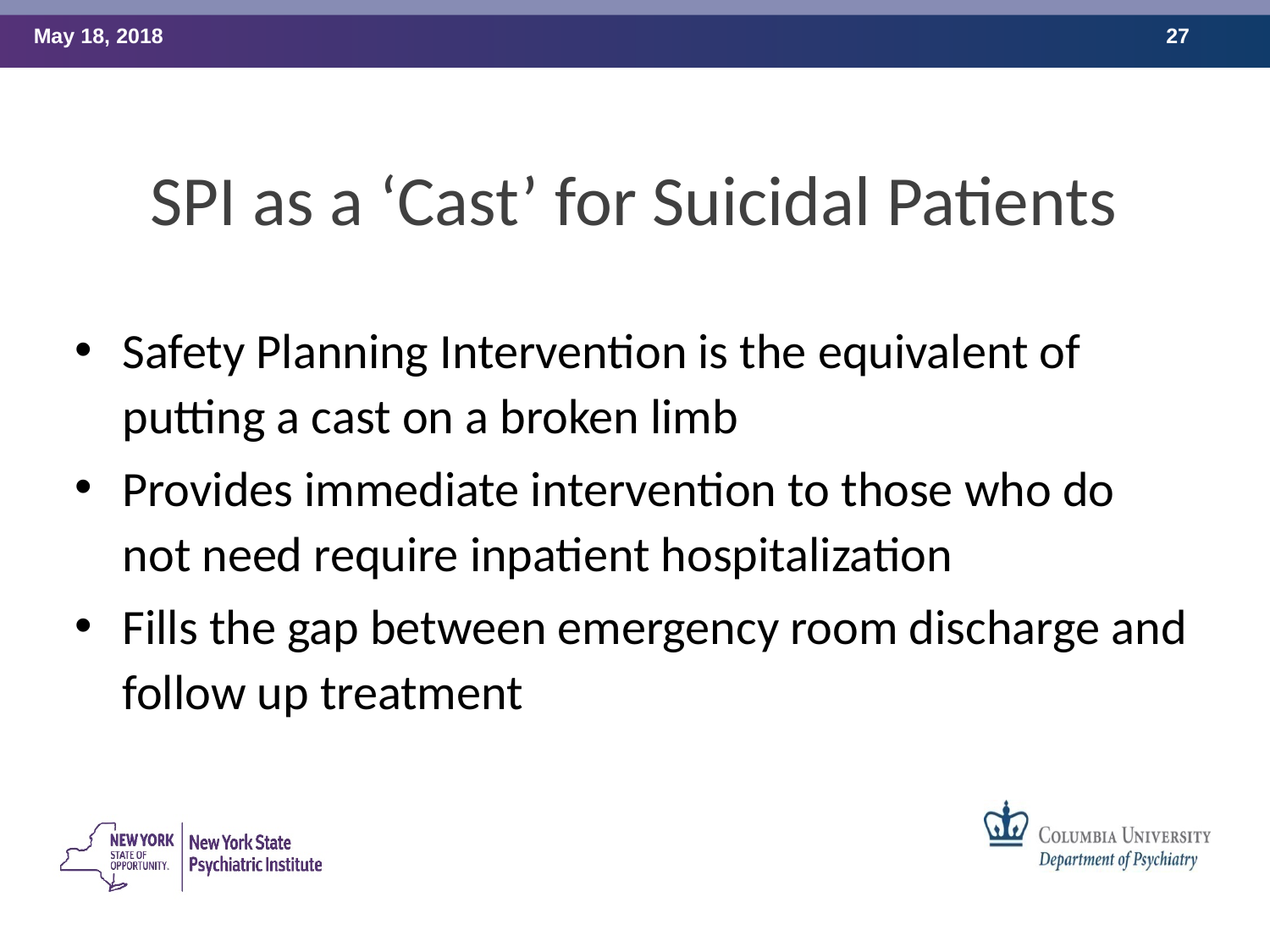

# SPI as a ‘Cast’ for Suicidal Patients
Safety Planning Intervention is the equivalent of putting a cast on a broken limb
Provides immediate intervention to those who do not need require inpatient hospitalization
Fills the gap between emergency room discharge and follow up treatment